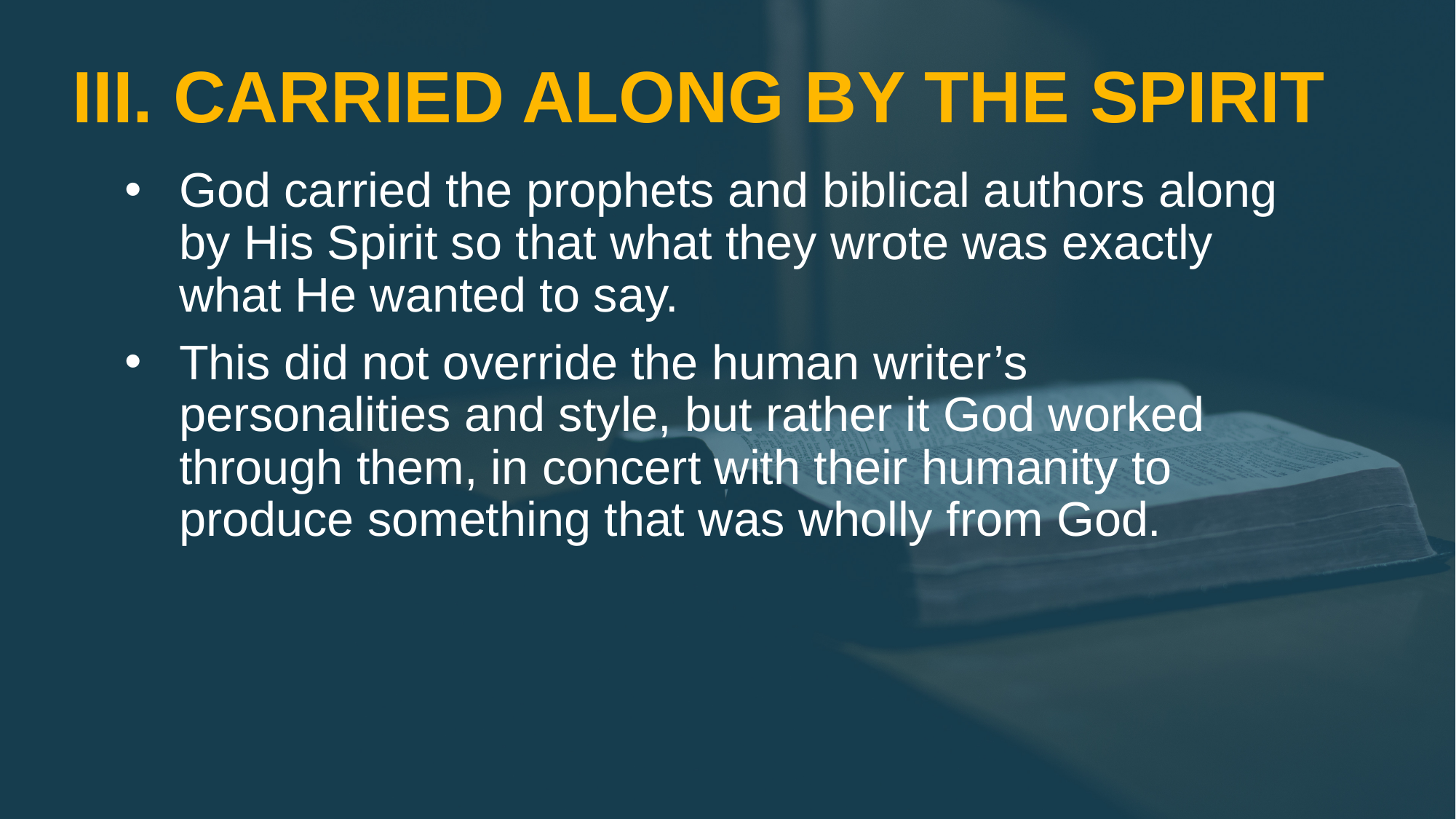

# III. CARRIED ALONG BY THE SPIRIT
God carried the prophets and biblical authors along by His Spirit so that what they wrote was exactly what He wanted to say.
This did not override the human writer’s personalities and style, but rather it God worked through them, in concert with their humanity to produce something that was wholly from God.